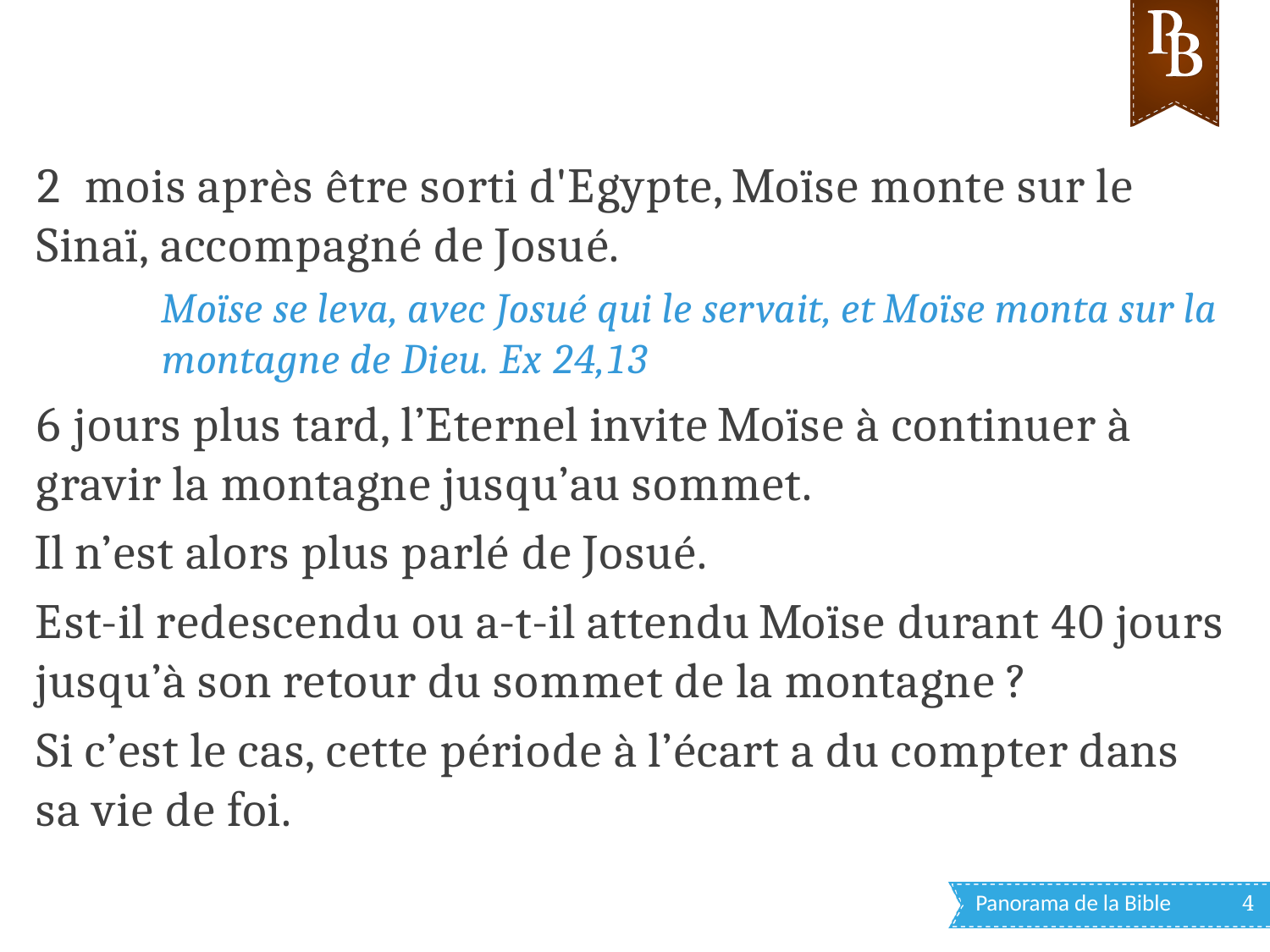

2  mois après être sorti d'Egypte, Moïse monte sur le Sinaï, accompagné de Josué.
Moïse se leva, avec Josué qui le servait, et Moïse monta sur la montagne de Dieu. Ex 24,13
6 jours plus tard, l’Eternel invite Moïse à continuer à gravir la montagne jusqu’au sommet.
Il n’est alors plus parlé de Josué.
Est-il redescendu ou a-t-il attendu Moïse durant 40 jours jusqu’à son retour du sommet de la montagne ?
Si c’est le cas, cette période à l’écart a du compter dans sa vie de foi.